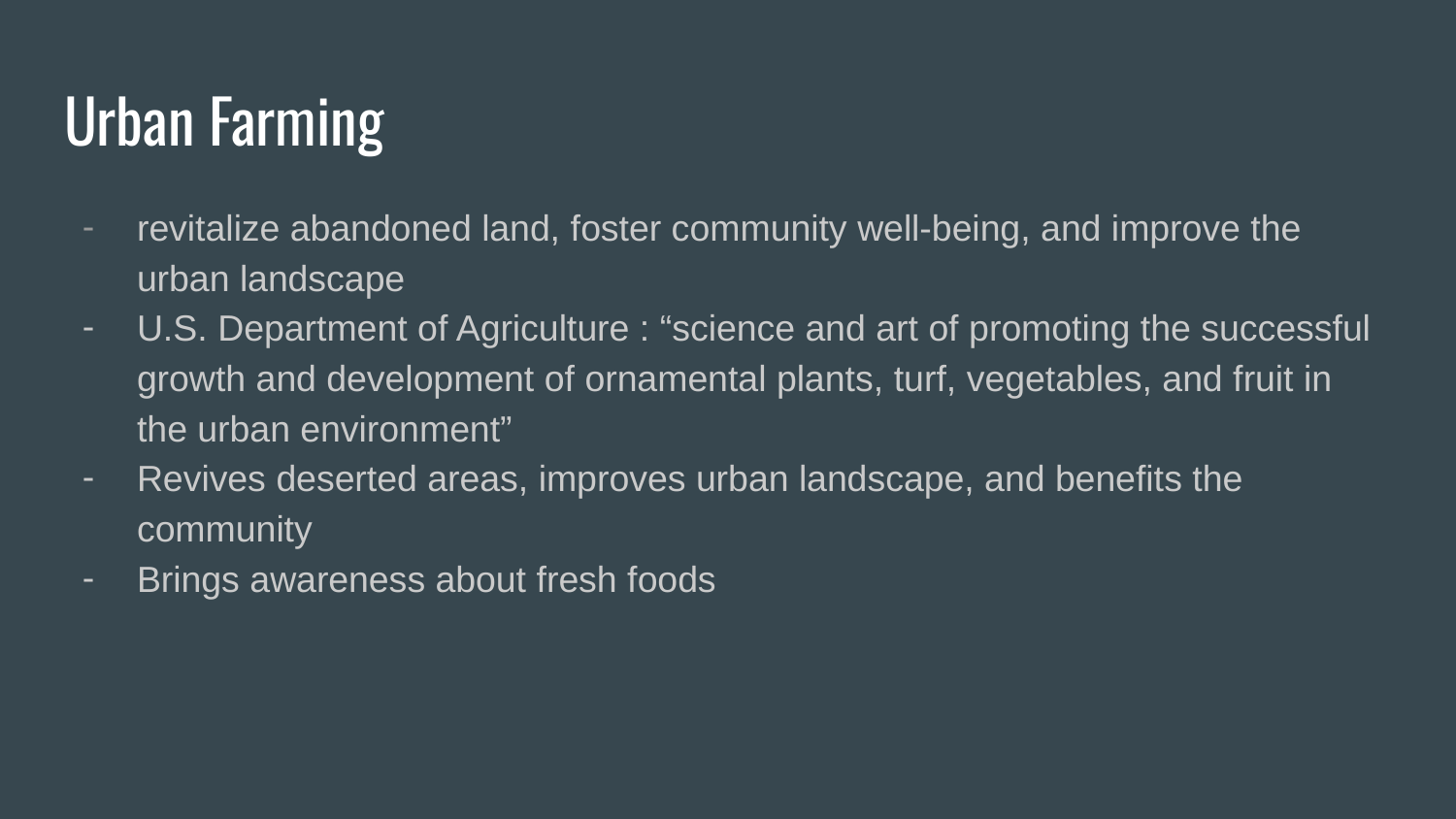

# Urban Farming
revitalize abandoned land, foster community well-being, and improve the urban landscape
U.S. Department of Agriculture : “science and art of promoting the successful growth and development of ornamental plants, turf, vegetables, and fruit in the urban environment”
Revives deserted areas, improves urban landscape, and benefits the community
Brings awareness about fresh foods